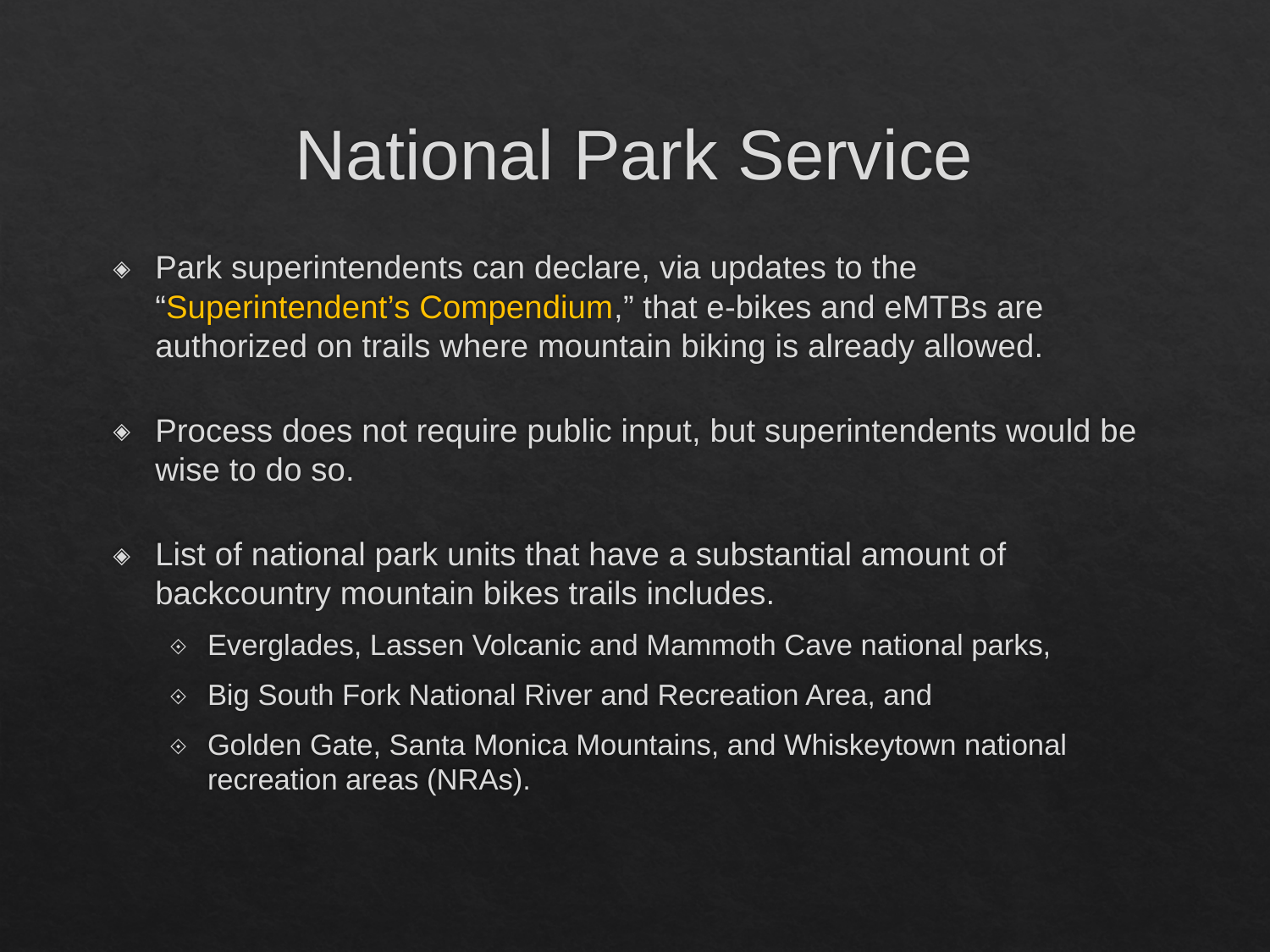

# National Park Service
Park superintendents can declare, via updates to the “Superintendent’s Compendium,” that e-bikes and eMTBs are authorized on trails where mountain biking is already allowed.

Process does not require public input, but superintendents would be wise to do so.

List of national park units that have a substantial amount of backcountry mountain bikes trails includes.
Everglades, Lassen Volcanic and Mammoth Cave national parks,
Big South Fork National River and Recreation Area, and
Golden Gate, Santa Monica Mountains, and Whiskeytown national recreation areas (NRAs).